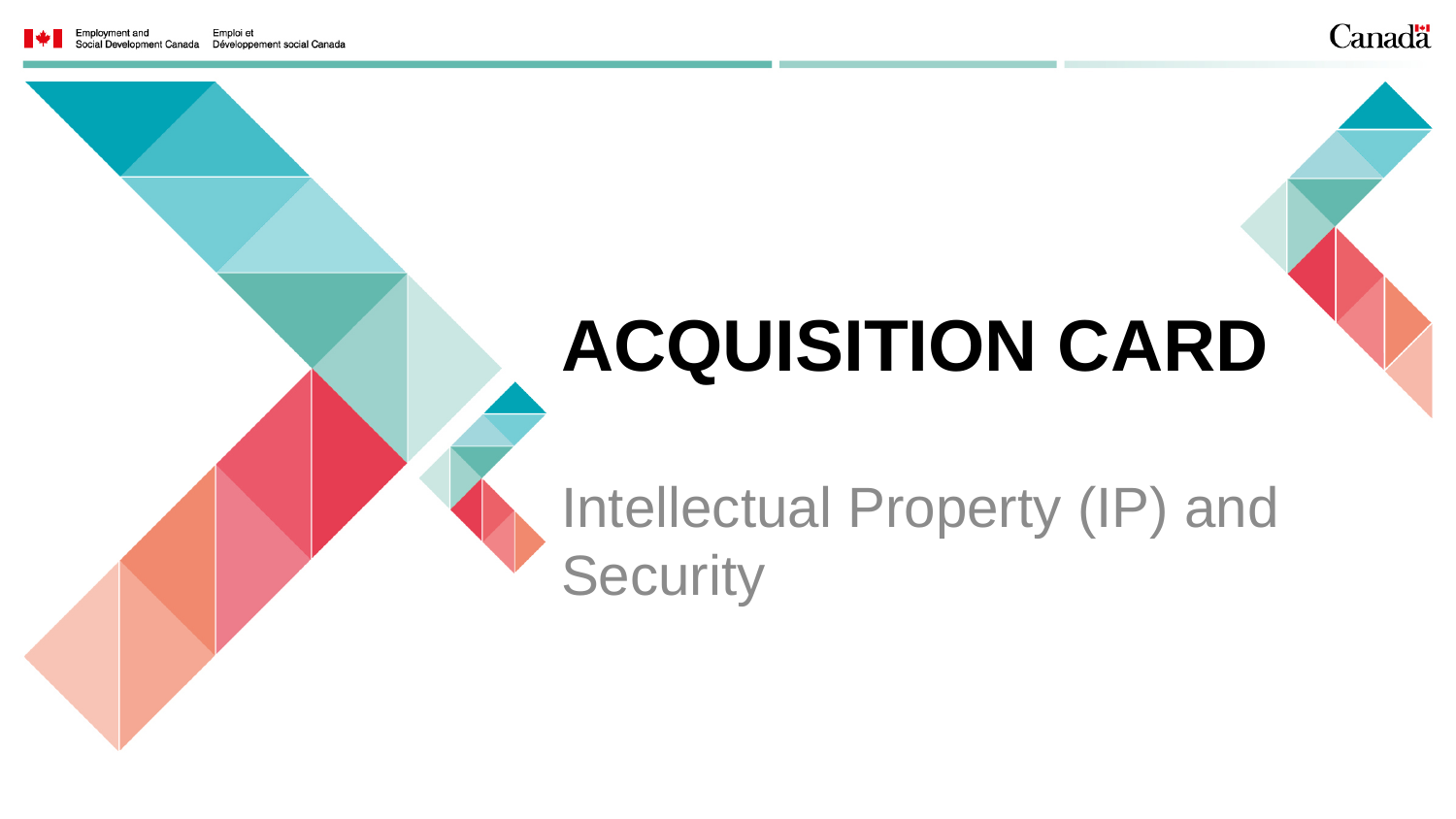

# ACQUISITION CARD
Intellectual Property (IP) and Security